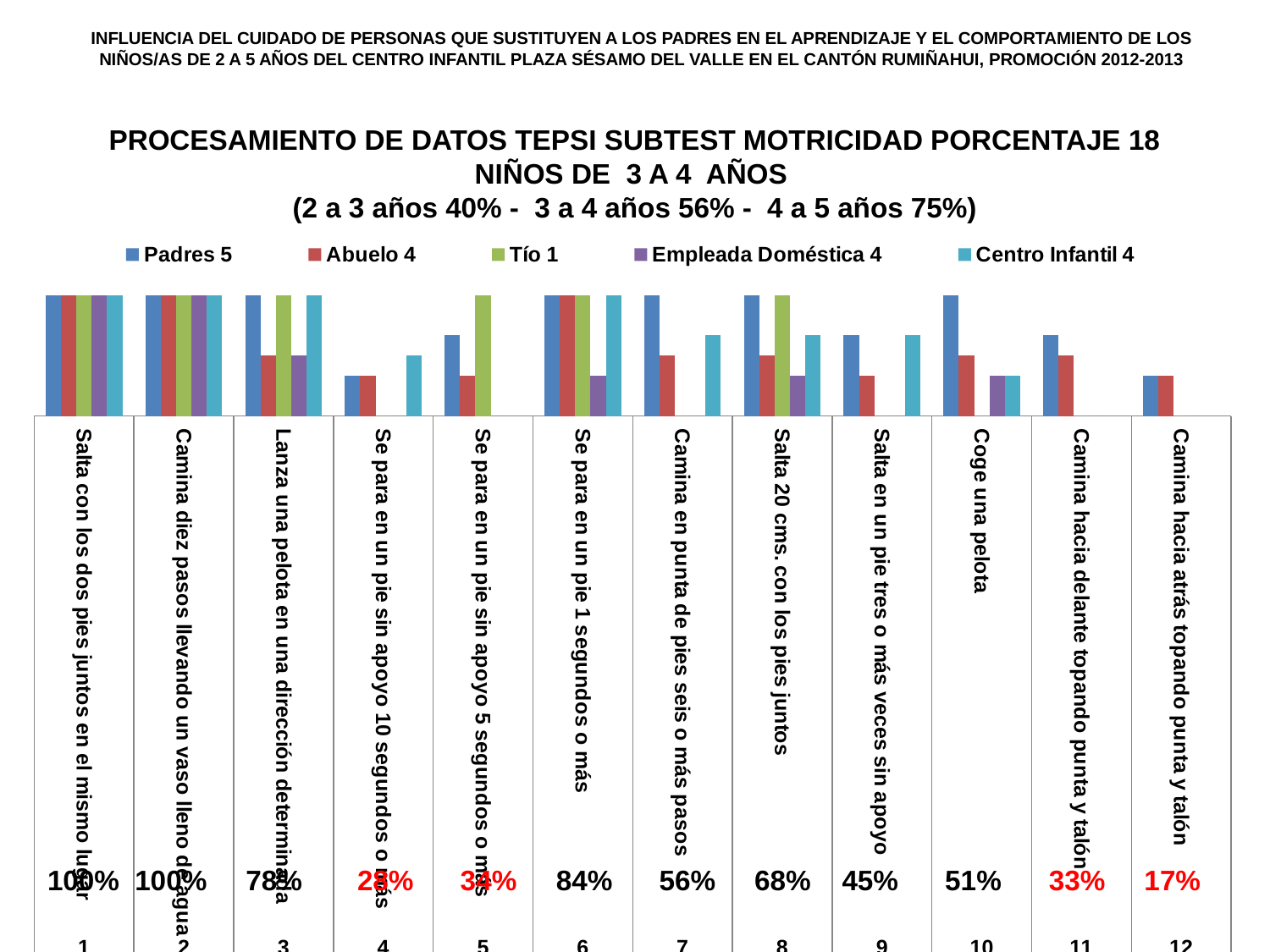

# INFLUENCIA DEL CUIDADO DE PERSONAS QUE SUSTITUYEN A LOS PADRES EN EL APRENDIZAJE Y EL COMPORTAMIENTO DE LOS NIÑOS/AS DE 2 A 5 AÑOS DEL CENTRO INFANTIL PLAZA SÉSAMO DEL VALLE EN EL CANTÓN RUMIÑAHUI, PROMOCIÓN 2012-2013
PROCESAMIENTO DE DATOS TEPSI SUBTEST MOTRICIDAD PORCENTAJE 18 NIÑOS DE  3 A 4  AÑOS
(2 a 3 años 40% -  3 a 4 años 56% -  4 a 5 años 75%)

### Chart

| Category | Padres 5 | Abuelo 4 | Tío 1 | Empleada Doméstica 4 | Centro Infantil 4 |
|---|---|---|---|---|---|
| Salta con los dos pies juntos en el mismo lugar | 6.0 | 6.0 | 6.0 | 6.0 | 6.0 |
| Camina diez pasos llevando un vaso lleno de agua | 6.0 | 6.0 | 6.0 | 6.0 | 6.0 |
| Lanza una pelota en una dirección determinada | 6.0 | 3.0 | 6.0 | 3.0 | 6.0 |
| Se para en un pie sin apoyo 10 segundos o más | 2.0 | 2.0 | 0.0 | 0.0 | 3.0 |
| Se para en un pie sin apoyo 5 segundos o más | 4.0 | 2.0 | 6.0 | 0.0 | 0.0 |
| Se para en un pie 1 segundos o más | 6.0 | 6.0 | 6.0 | 2.0 | 6.0 |
| Camina en punta de pies seis o más pasos | 6.0 | 3.0 | 0.0 | 0.0 | 4.0 |
| Salta 20 cms. con los pies juntos | 6.0 | 3.0 | 6.0 | 2.0 | 4.0 |
| Salta en un pie tres o más veces sin apoyo | 4.0 | 2.0 | 0.0 | 0.0 | 4.0 |
| Coge una pelota | 6.0 | 3.0 | 0.0 | 2.0 | 2.0 |
| Camina hacia delante topando punta y talón | 4.0 | 3.0 | 0.0 | 0.0 | 0.0 |
| Camina hacia atrás topando punta y talón | 2.0 | 2.0 | 0.0 | 0.0 | 0.0 |
100%  100%     78%       28%      34%     84%      56%     68%    45%      51%      33%     17%